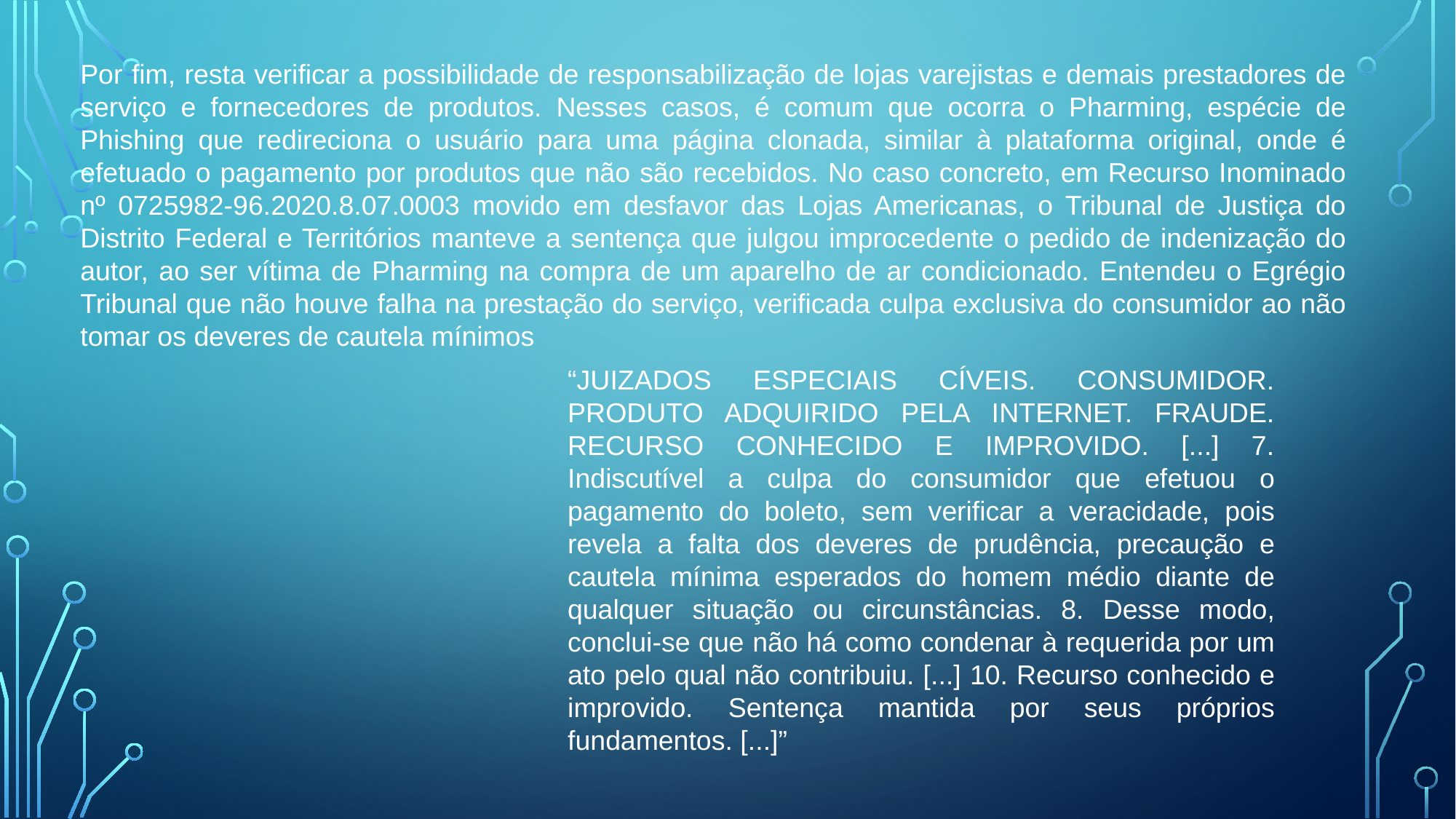

Por fim, resta verificar a possibilidade de responsabilização de lojas varejistas e demais prestadores de serviço e fornecedores de produtos. Nesses casos, é comum que ocorra o Pharming, espécie de Phishing que redireciona o usuário para uma página clonada, similar à plataforma original, onde é efetuado o pagamento por produtos que não são recebidos. No caso concreto, em Recurso Inominado nº 0725982-96.2020.8.07.0003 movido em desfavor das Lojas Americanas, o Tribunal de Justiça do Distrito Federal e Territórios manteve a sentença que julgou improcedente o pedido de indenização do autor, ao ser vítima de Pharming na compra de um aparelho de ar condicionado. Entendeu o Egrégio Tribunal que não houve falha na prestação do serviço, verificada culpa exclusiva do consumidor ao não tomar os deveres de cautela mínimos
“JUIZADOS ESPECIAIS CÍVEIS. CONSUMIDOR. PRODUTO ADQUIRIDO PELA INTERNET. FRAUDE. RECURSO CONHECIDO E IMPROVIDO. [...] 7. Indiscutível a culpa do consumidor que efetuou o pagamento do boleto, sem verificar a veracidade, pois revela a falta dos deveres de prudência, precaução e cautela mínima esperados do homem médio diante de qualquer situação ou circunstâncias. 8. Desse modo, conclui-se que não há como condenar à requerida por um ato pelo qual não contribuiu. [...] 10. Recurso conhecido e improvido. Sentença mantida por seus próprios fundamentos. [...]”